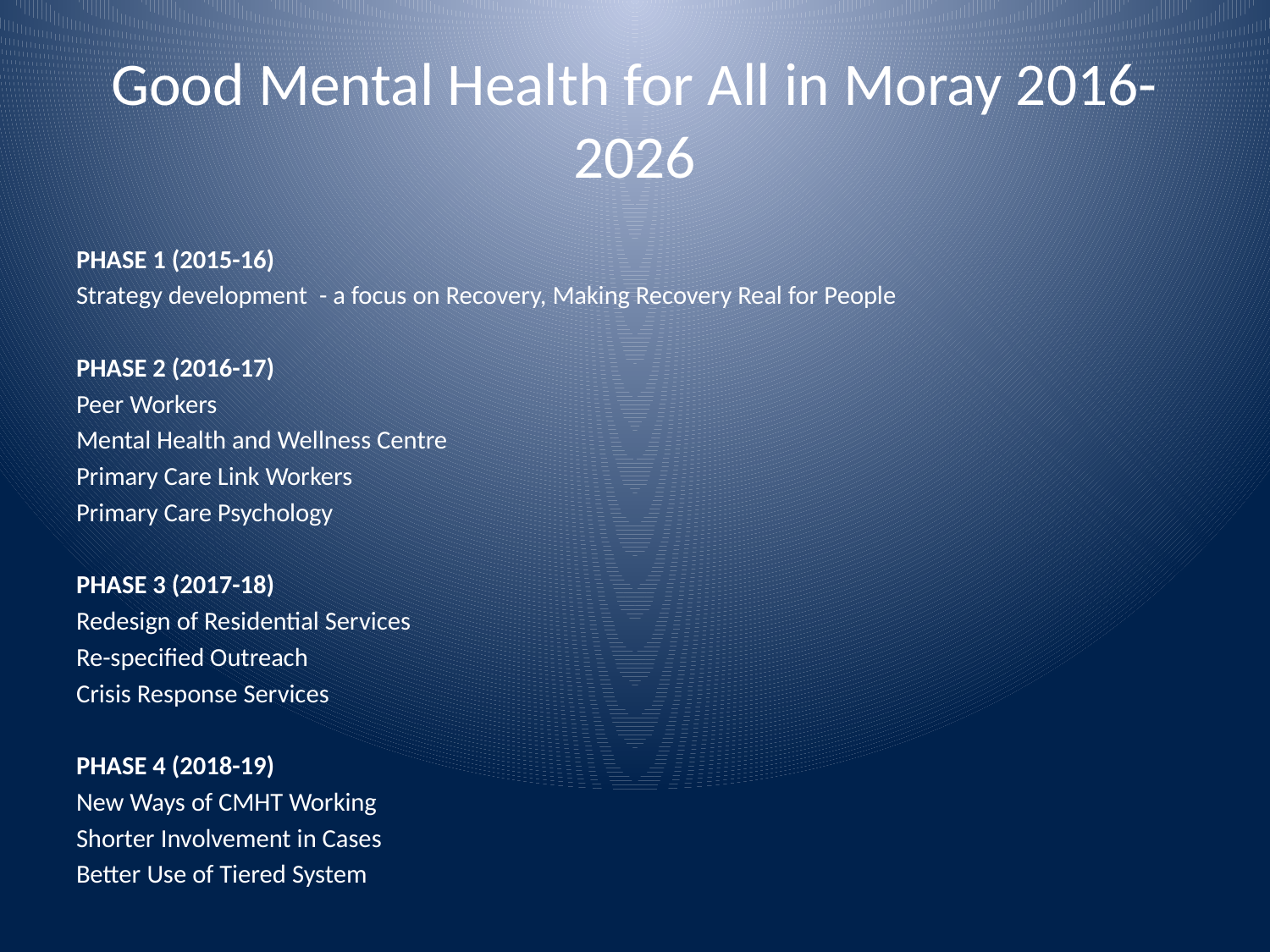

# Good Mental Health for All in Moray 2016-2026
PHASE 1 (2015-16)
Strategy development  - a focus on Recovery, Making Recovery Real for People

PHASE 2 (2016-17)
Peer Workers
Mental Health and Wellness Centre
Primary Care Link Workers
Primary Care Psychology

PHASE 3 (2017-18)
Redesign of Residential Services
Re-specified Outreach
Crisis Response Services

PHASE 4 (2018-19)
New Ways of CMHT Working
Shorter Involvement in Cases
Better Use of Tiered System